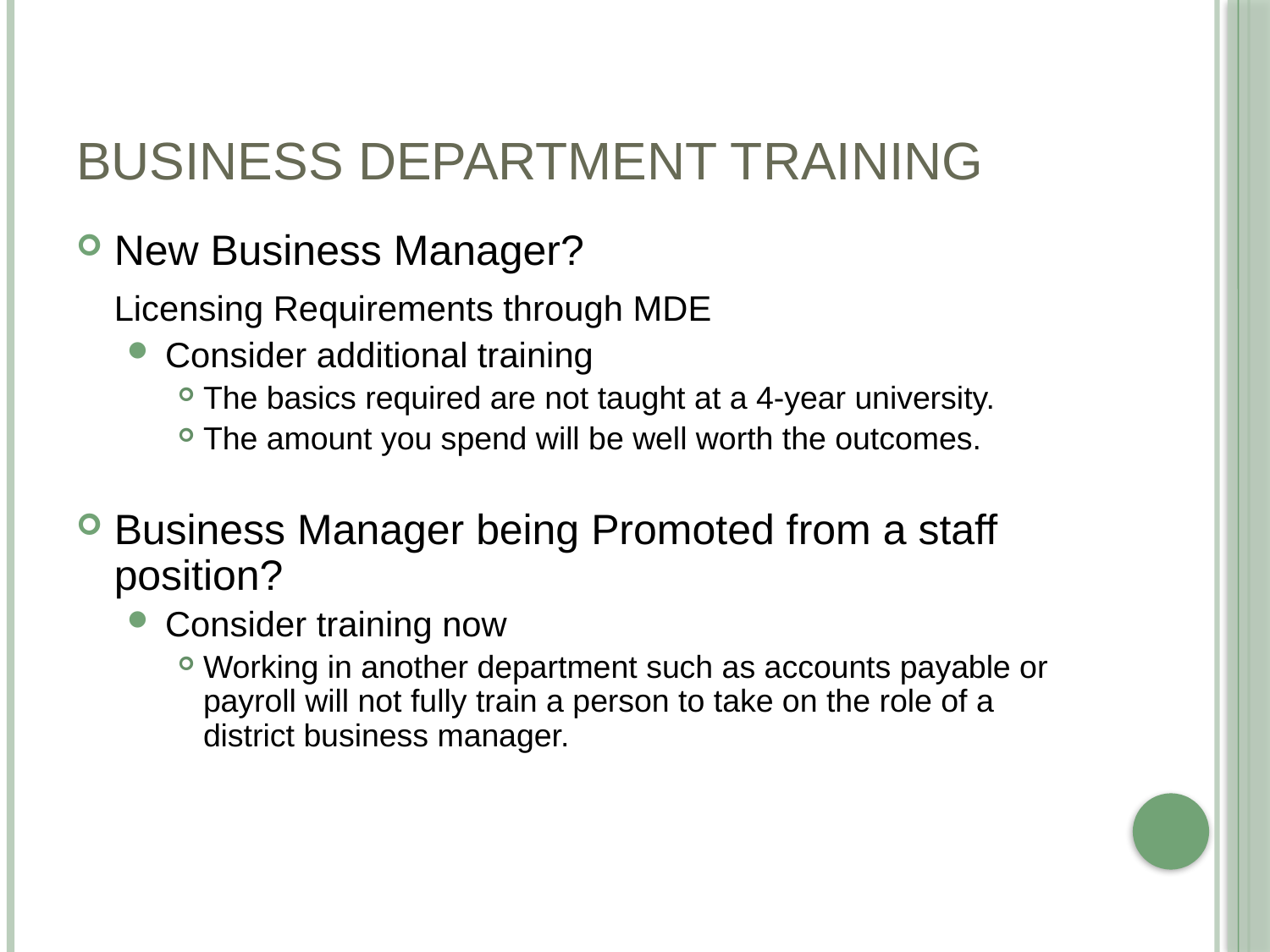

# BUSINESS DEPARTMENT TRAINING
New Business Manager?
	Licensing Requirements through MDE
Consider additional training
The basics required are not taught at a 4-year university.
The amount you spend will be well worth the outcomes.

Business Manager being Promoted from a staff position?
Consider training now
Working in another department such as accounts payable or payroll will not fully train a person to take on the role of a district business manager.